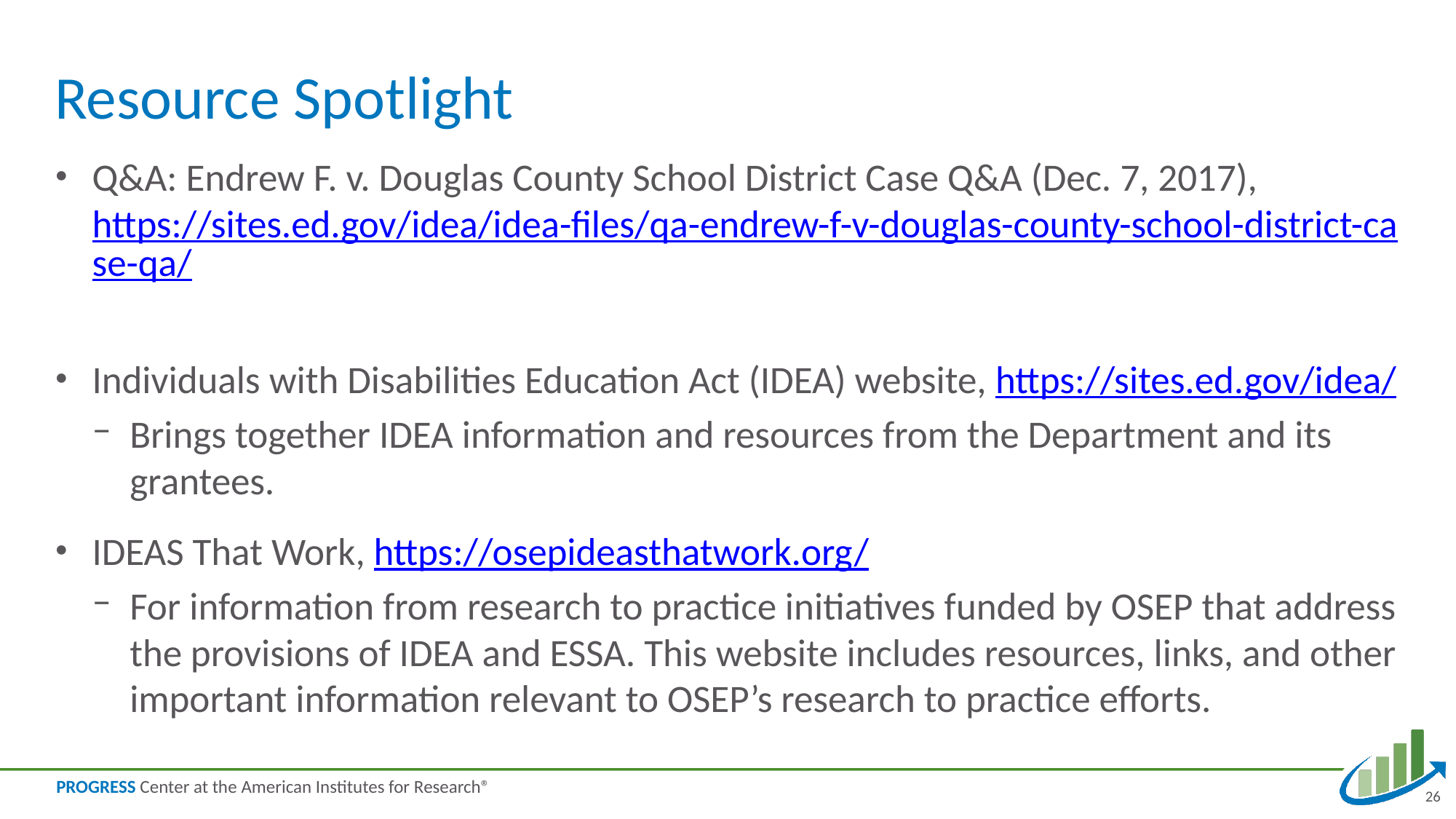

# Resource Spotlight
Q&A: Endrew F. v. Douglas County School District Case Q&A (Dec. 7, 2017), https://sites.ed.gov/idea/idea-files/qa-endrew-f-v-douglas-county-school-district-case-qa/
Individuals with Disabilities Education Act (IDEA) website, https://sites.ed.gov/idea/
Brings together IDEA information and resources from the Department and its grantees.
IDEAS That Work, https://osepideasthatwork.org/
For information from research to practice initiatives funded by OSEP that address the provisions of IDEA and ESSA. This website includes resources, links, and other important information relevant to OSEP’s research to practice efforts.

26